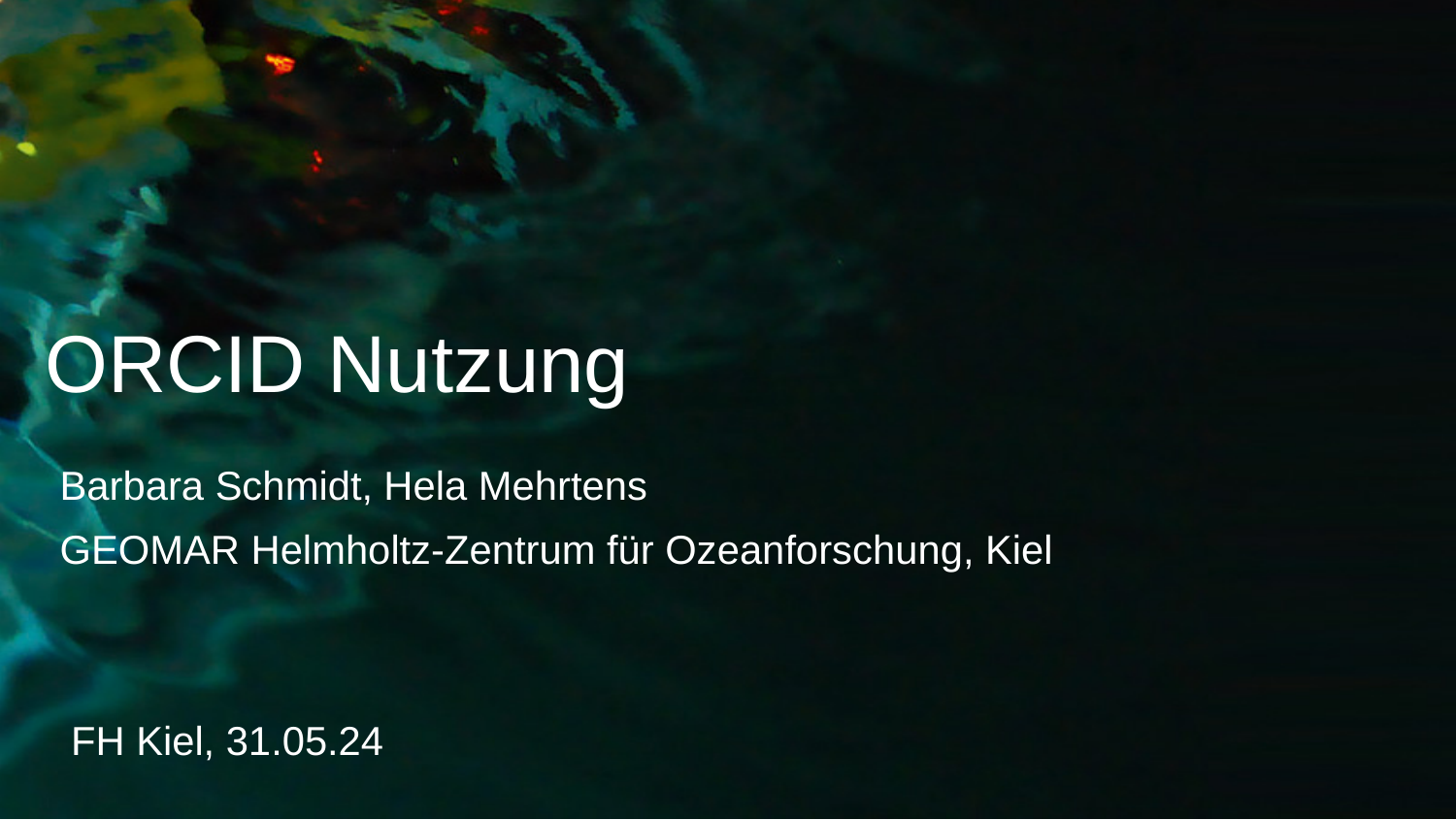

ORCID Nutzung

Barbara Schmidt, Hela Mehrtens
GEOMAR Helmholtz-Zentrum für Ozeanforschung, Kiel

 FH Kiel, 31.05.24